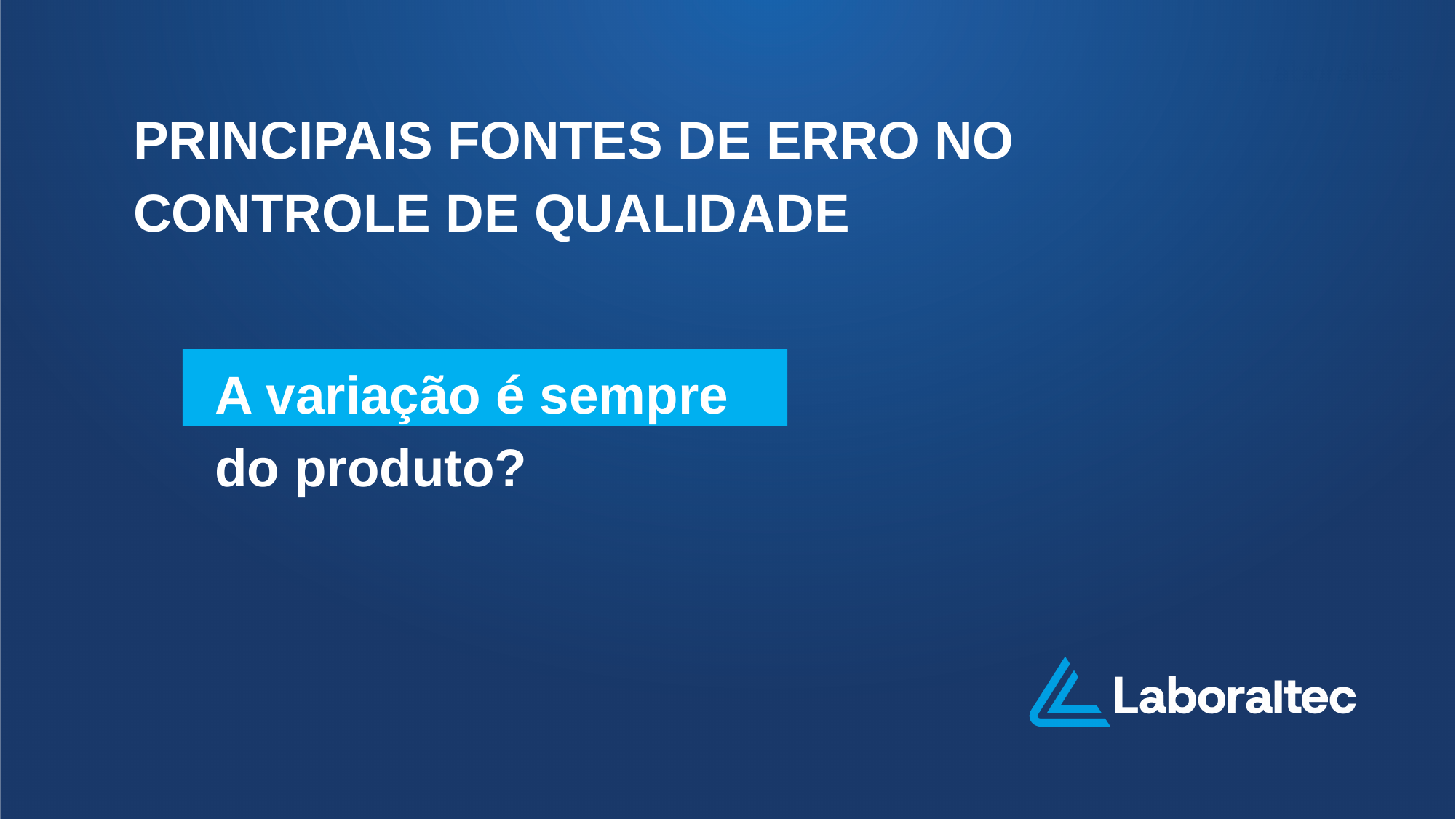

PRINCIPAIS FONTES DE ERRO NO CONTROLE DE QUALIDADE
A variação é sempre
do produto?